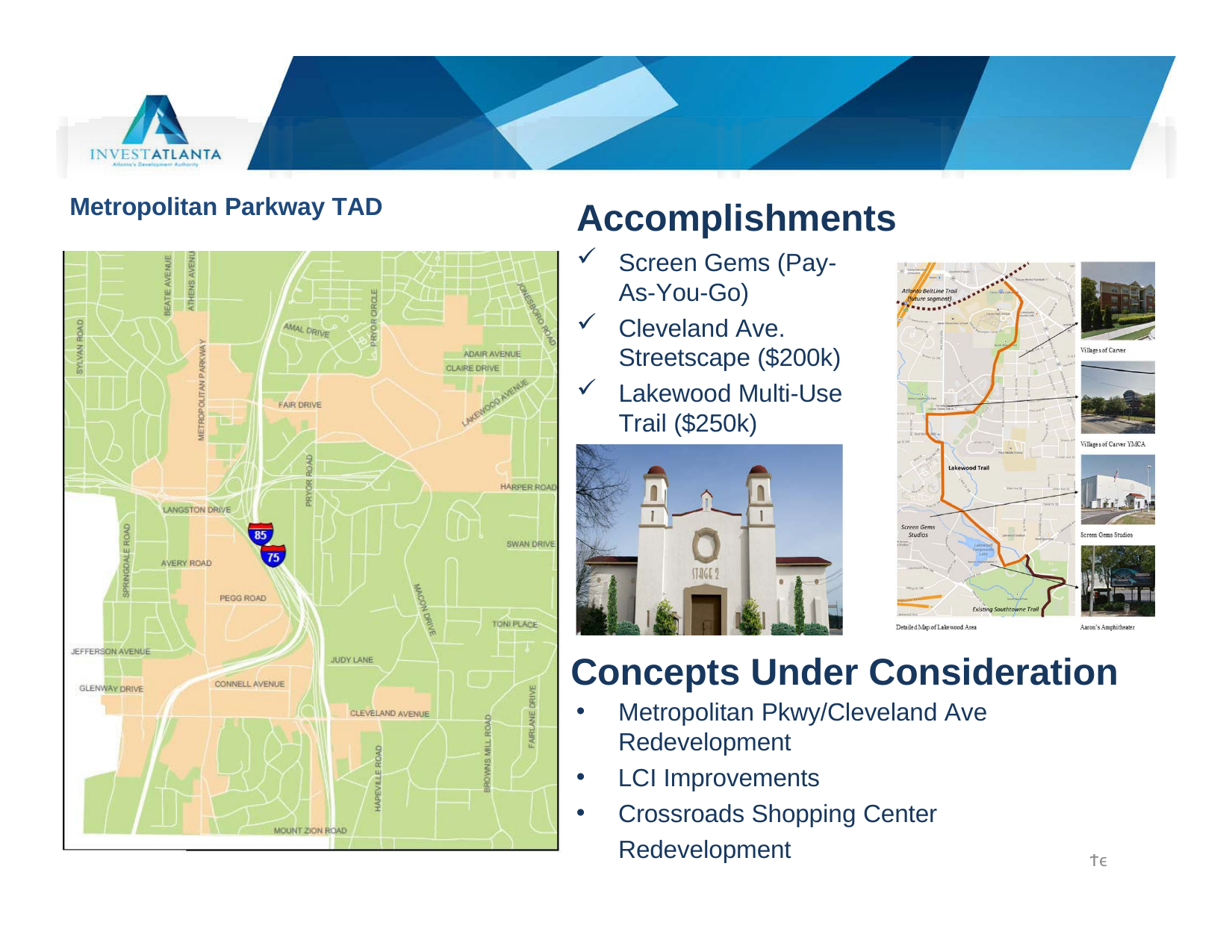

Metropolitan Parkway TAD
# Accomplishments
Screen Gems (Pay- As-You-Go)
Cleveland Ave. Streetscape ($200k)
Lakewood Multi-Use Trail ($250k)

Concepts Under Consideration
Metropolitan Pkwy/Cleveland Ave Redevelopment
LCI Improvements
Crossroads Shopping Center Redevelopment
Ϯϵ